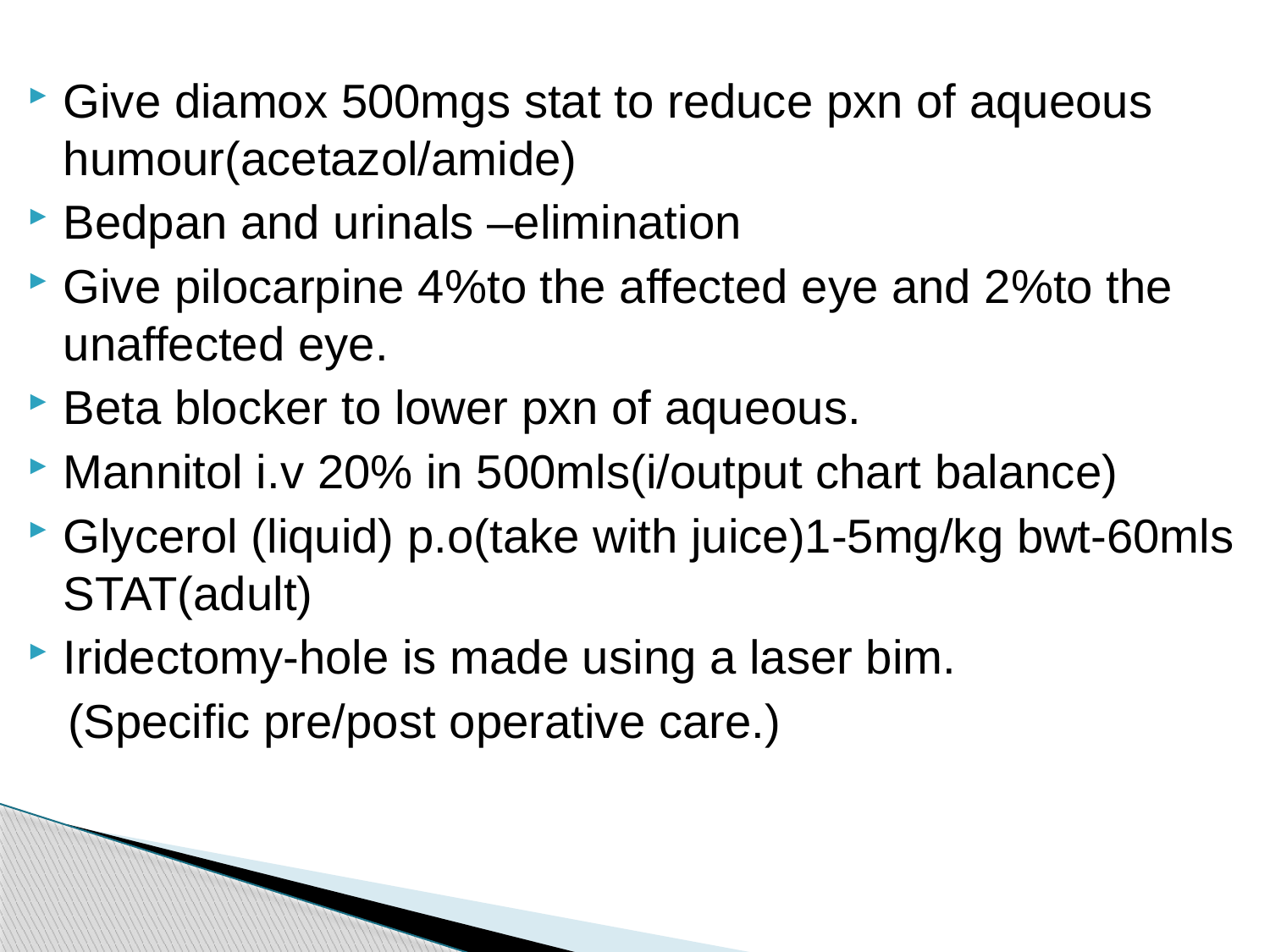

Give diamox 500mgs stat to reduce pxn of aqueous humour(acetazol/amide)
Bedpan and urinals –elimination
Give pilocarpine 4%to the affected eye and 2%to the unaffected eye.
Beta blocker to lower pxn of aqueous.
Mannitol i.v 20% in 500mls(i/output chart balance)
Glycerol (liquid) p.o(take with juice)1-5mg/kg bwt-60mls STAT(adult)
Iridectomy-hole is made using a laser bim.
   (Specific pre/post operative care.)